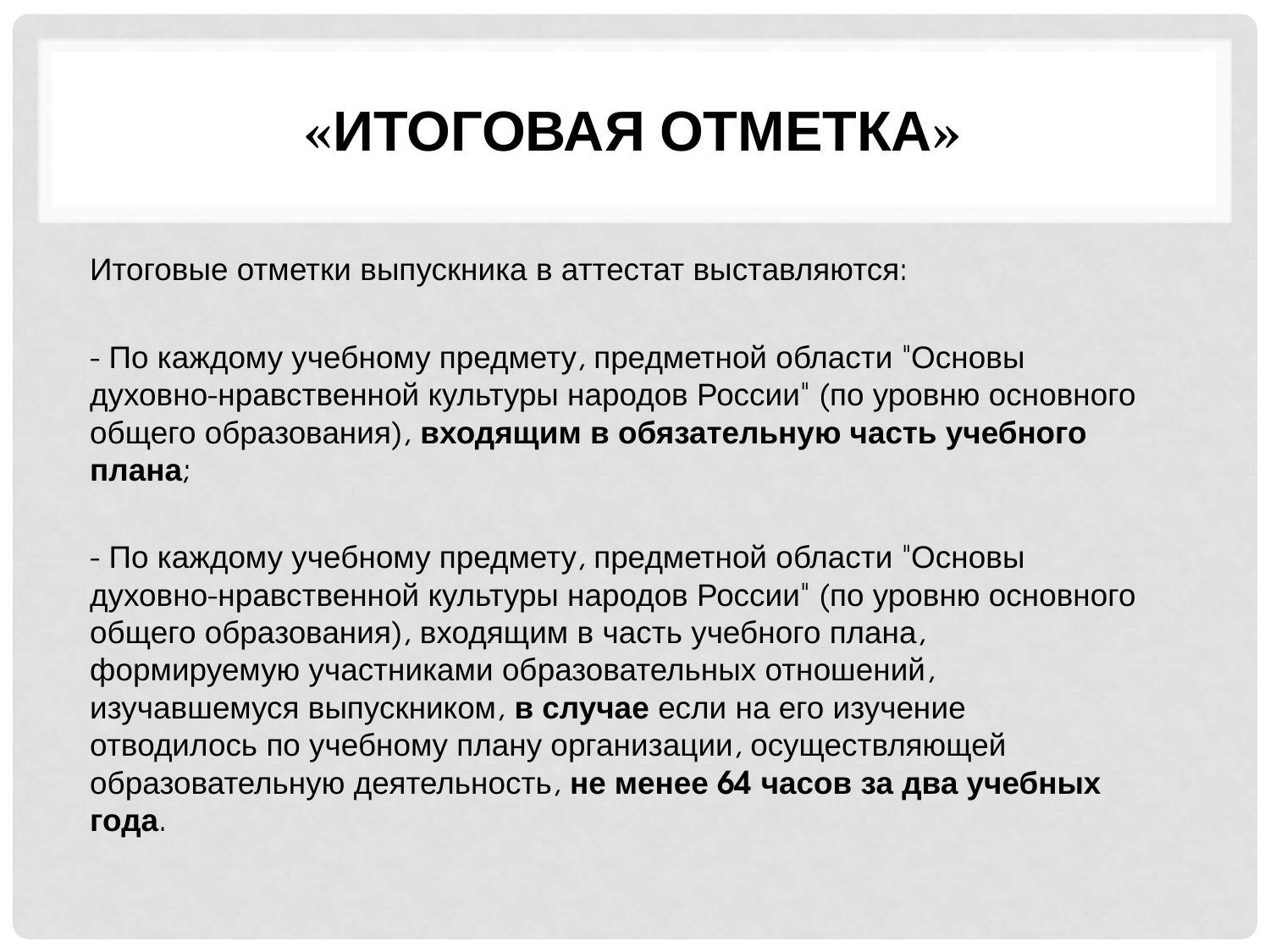

# «Итоговая отметка»
Итоговые отметки выпускника в аттестат выставляются:

- По каждому учебному предмету, предметной области "Основы духовно-нравственной культуры народов России" (по уровню основного общего образования), входящим в обязательную часть учебного плана;

- По каждому учебному предмету, предметной области "Основы духовно-нравственной культуры народов России" (по уровню основного общего образования), входящим в часть учебного плана, формируемую участниками образовательных отношений, изучавшемуся выпускником, в случае если на его изучение отводилось по учебному плану организации, осуществляющей образовательную деятельность, не менее 64 часов за два учебных года.